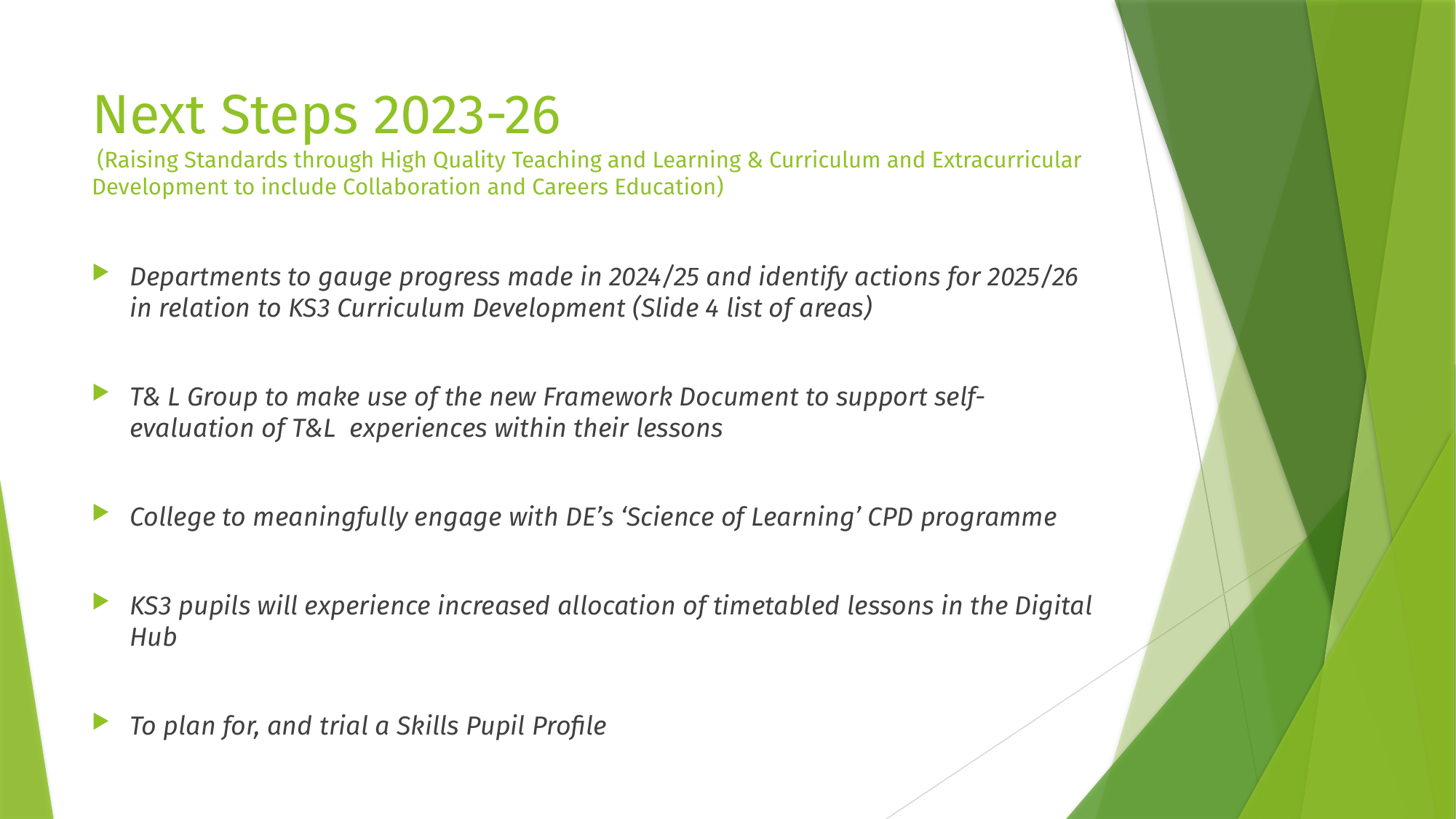

# Next Steps 2023-26 (Raising Standards through High Quality Teaching and Learning & Curriculum and Extracurricular Development to include Collaboration and Careers Education)

Departments to gauge progress made in 2024/25 and identify actions for 2025/26 in relation to KS3 Curriculum Development (Slide 4 list of areas)

T& L Group to make use of the new Framework Document to support self-evaluation of T&L  experiences within their lessons

College to meaningfully engage with DE’s ‘Science of Learning’ CPD programme

KS3 pupils will experience increased allocation of timetabled lessons in the Digital Hub

To plan for, and trial a Skills Pupil Profile